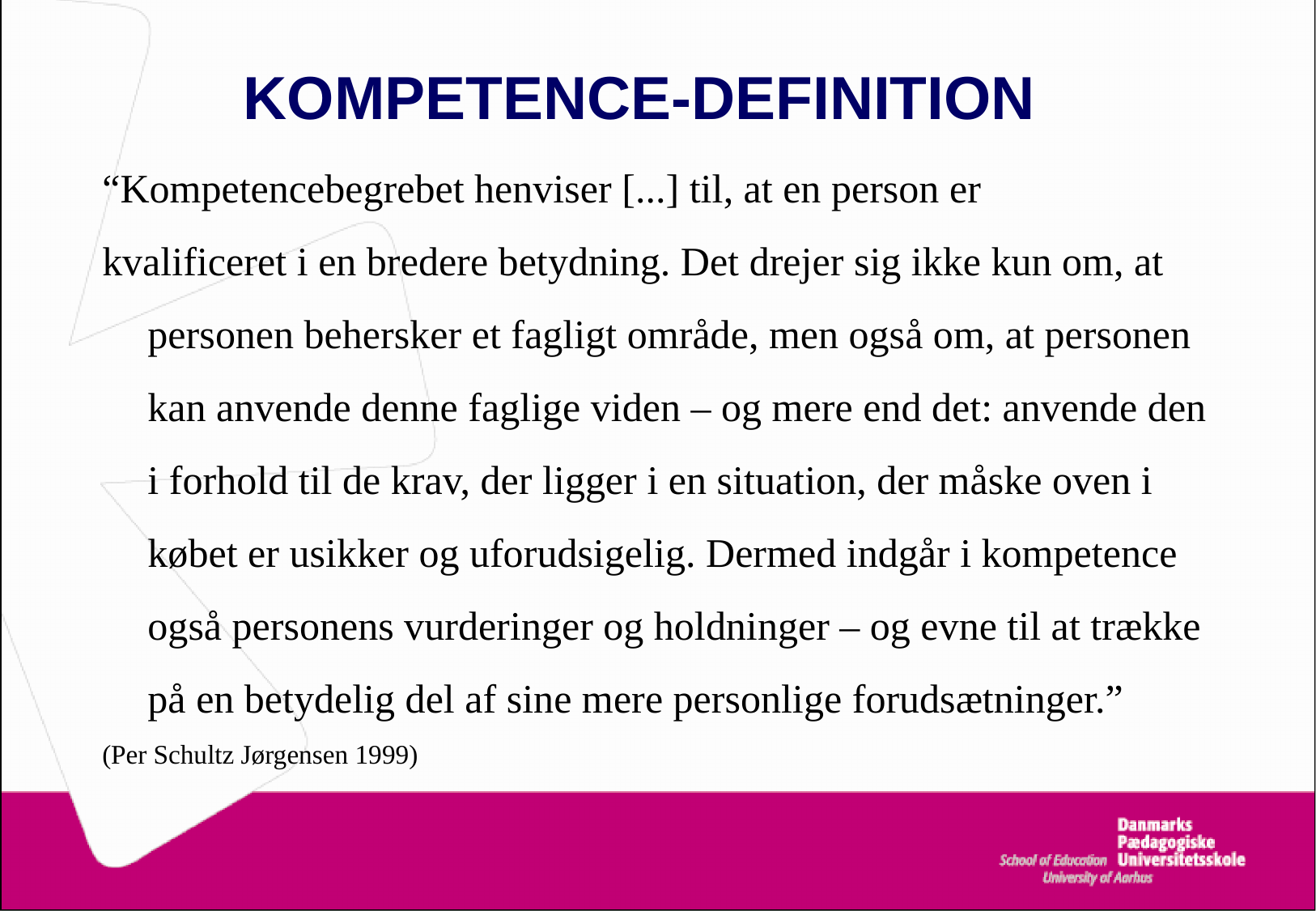

# KOMPETENCE-DEFINITION
“Kompetencebegrebet henviser [...] til, at en person er
kvalificeret i en bredere betydning. Det drejer sig ikke kun om, at personen behersker et fagligt område, men også om, at personen kan anvende denne faglige viden – og mere end det: anvende den i forhold til de krav, der ligger i en situation, der måske oven i købet er usikker og uforudsigelig. Dermed indgår i kompetence også personens vurderinger og holdninger – og evne til at trække på en betydelig del af sine mere personlige forudsætninger.”
(Per Schultz Jørgensen 1999)‏